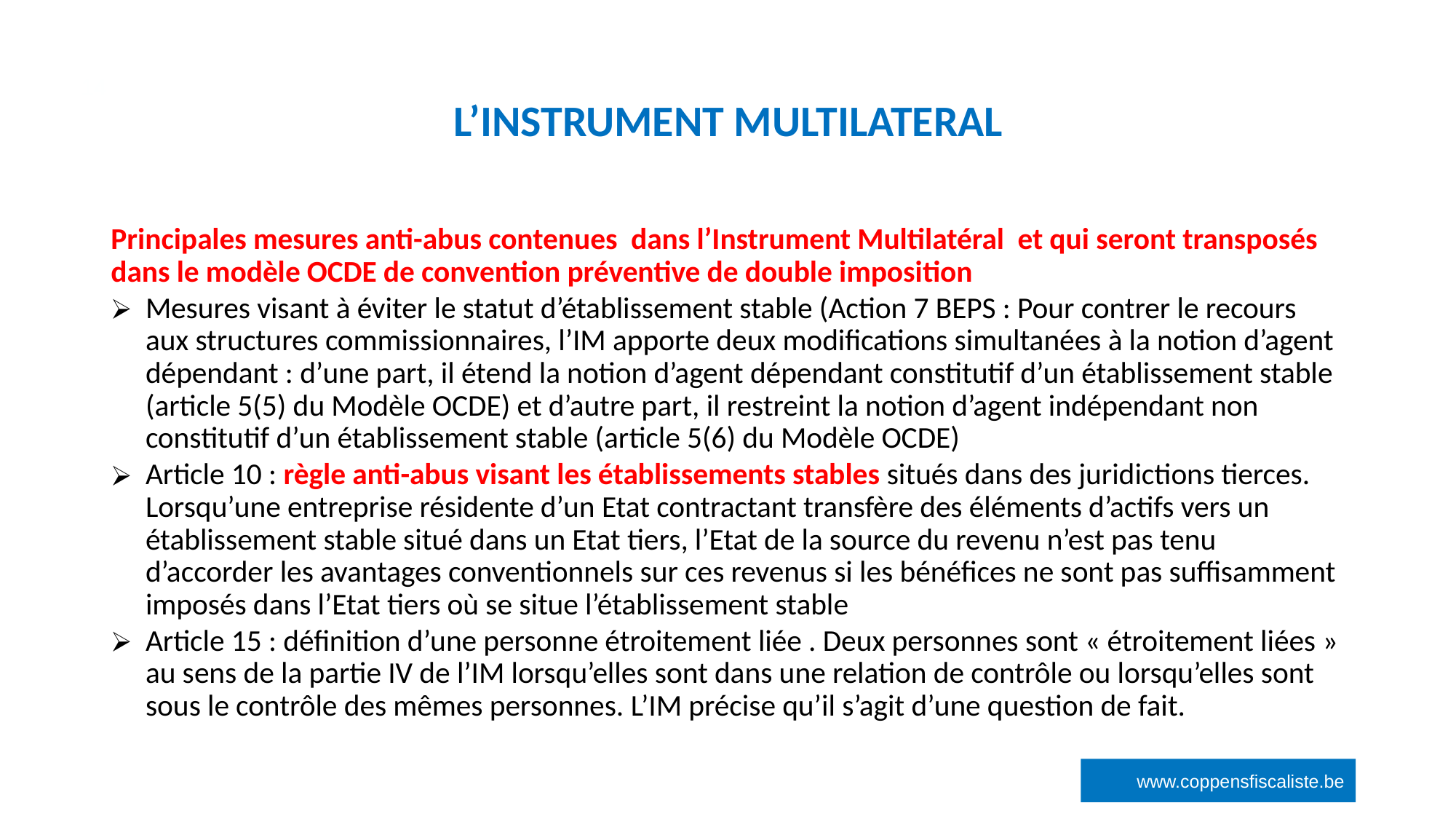

# L’INSTRUMENT MULTILATERAL
14
Principales mesures anti-abus contenues  dans l’Instrument Multilatéral  et qui seront transposés dans le modèle OCDE de convention préventive de double imposition
Mesures visant à éviter le statut d’établissement stable (Action 7 BEPS : Pour contrer le recours aux structures commissionnaires, l’IM apporte deux modifications simultanées à la notion d’agent dépendant : d’une part, il étend la notion d’agent dépendant constitutif d’un établissement stable (article 5(5) du Modèle OCDE) et d’autre part, il restreint la notion d’agent indépendant non constitutif d’un établissement stable (article 5(6) du Modèle OCDE)
Article 10 : règle anti-abus visant les établissements stables situés dans des juridictions tierces. Lorsqu’une entreprise résidente d’un Etat contractant transfère des éléments d’actifs vers un établissement stable situé dans un Etat tiers, l’Etat de la source du revenu n’est pas tenu d’accorder les avantages conventionnels sur ces revenus si les bénéfices ne sont pas suffisamment imposés dans l’Etat tiers où se situe l’établissement stable
Article 15 : définition d’une personne étroitement liée . Deux personnes sont « étroitement liées » au sens de la partie IV de l’IM lorsqu’elles sont dans une relation de contrôle ou lorsqu’elles sont sous le contrôle des mêmes personnes. L’IM précise qu’il s’agit d’une question de fait.

www.coppensfiscaliste.be